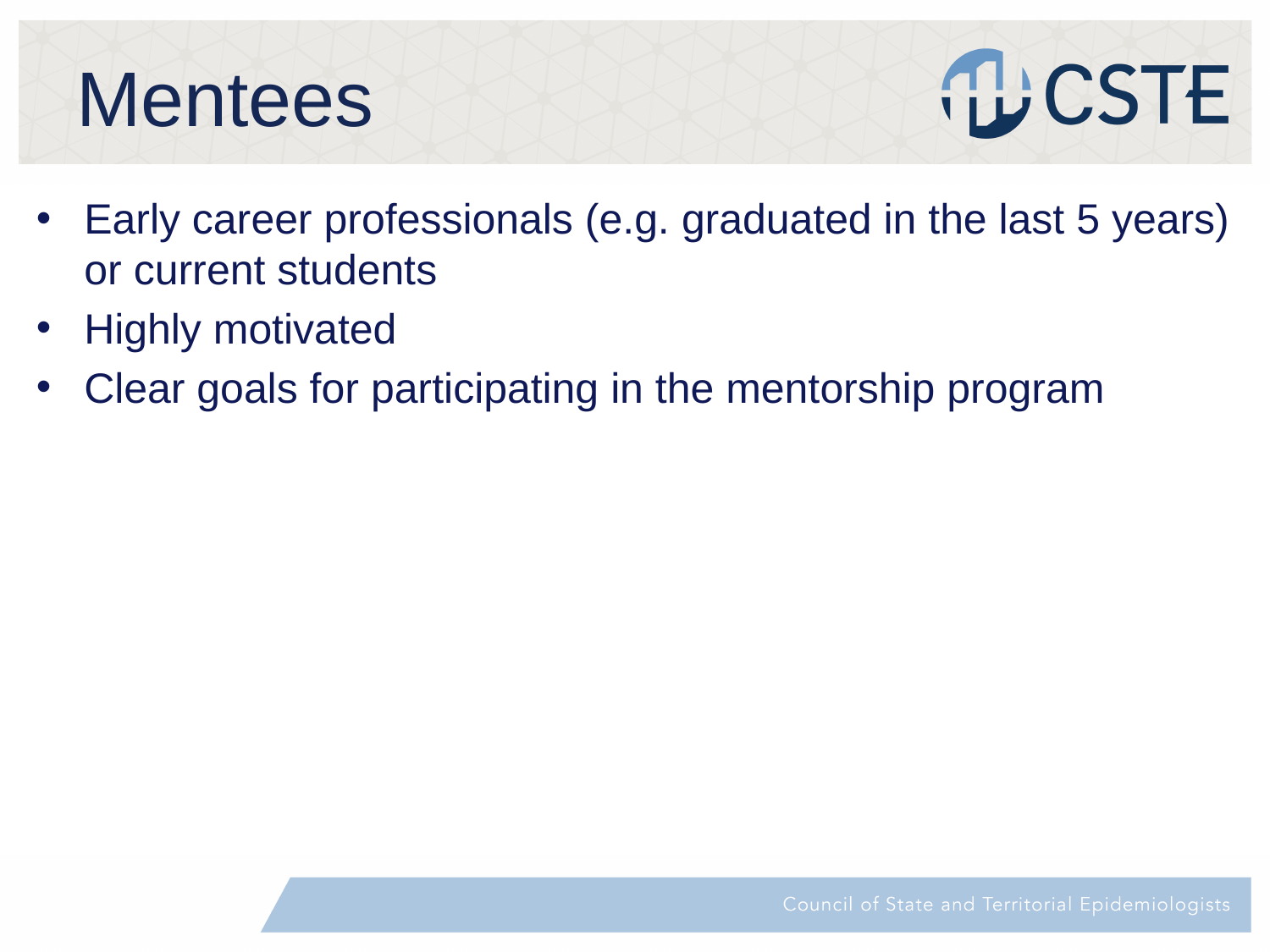

# Mentees
Early career professionals (e.g. graduated in the last 5 years) or current students
Highly motivated
Clear goals for participating in the mentorship program